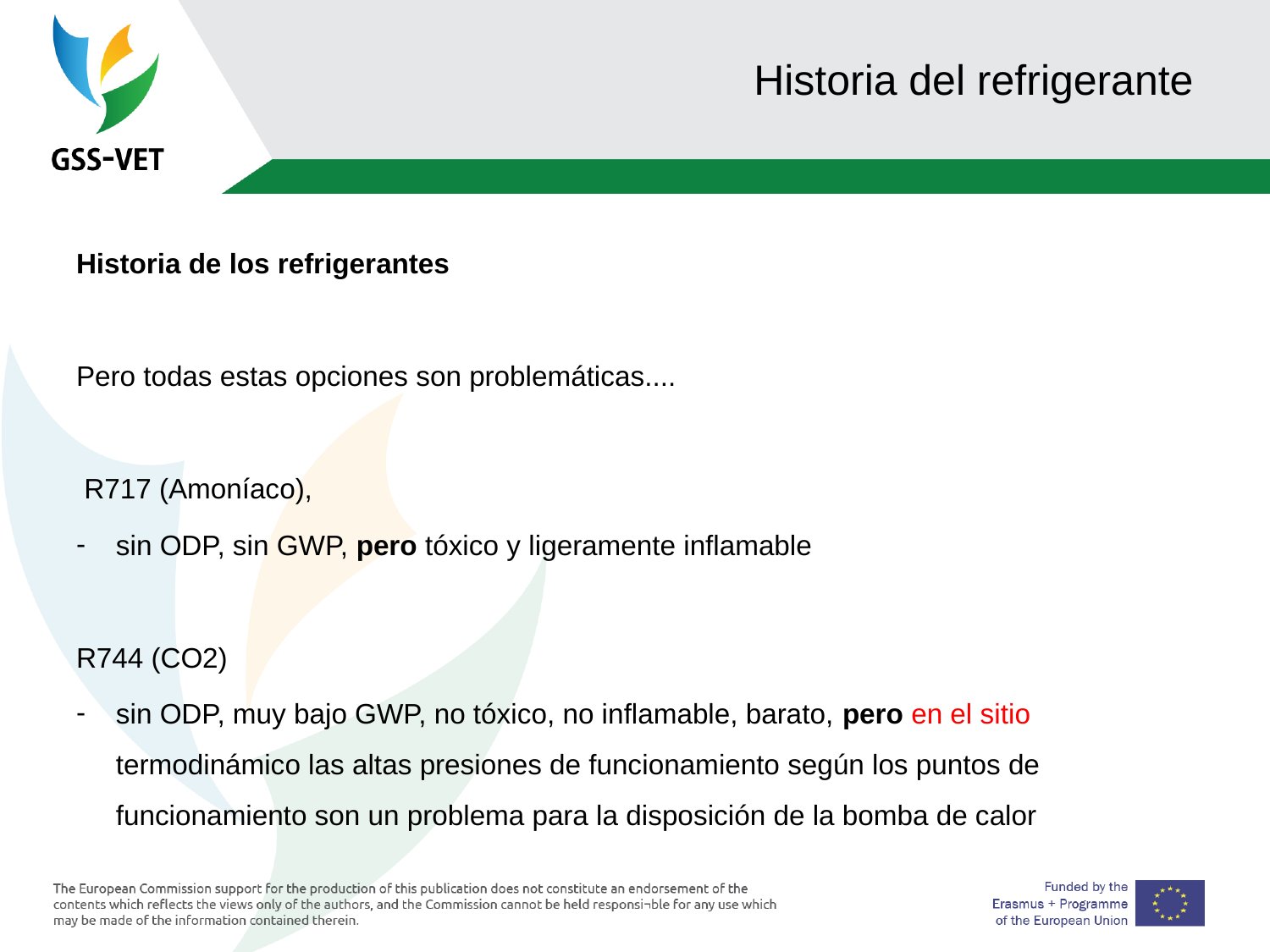

# Historia del refrigerante
Historia de los refrigerantes

Pero todas estas opciones son problemáticas....

 R717 (Amoníaco),
sin ODP, sin GWP, pero tóxico y ligeramente inflamable

R744 (CO2)
sin ODP, muy bajo GWP, no tóxico, no inflamable, barato, pero en el sitio termodinámico las altas presiones de funcionamiento según los puntos de funcionamiento son un problema para la disposición de la bomba de calor